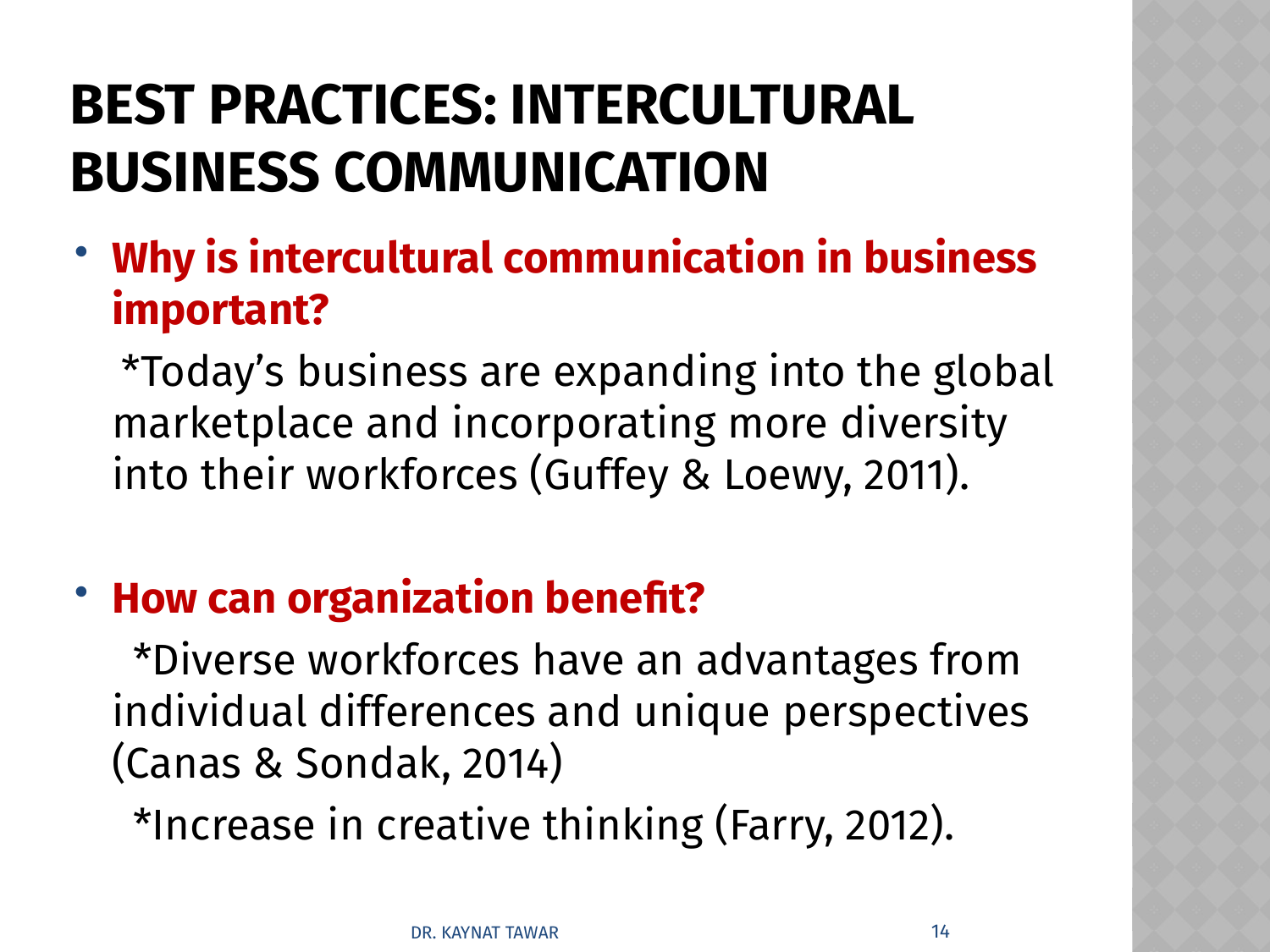

# BEST PRACTICES: INTERCULTURAL BUSINESS COMMUNICATION
Why is intercultural communication in business important?
    *Today’s business are expanding into the global marketplace and incorporating more diversity into their workforces (Guffey & Loewy, 2011).

How can organization benefit?
     *Diverse workforces have an advantages from individual differences and unique perspectives (Canas & Sondak, 2014)
     *Increase in creative thinking (Farry, 2012).
14
DR. KAYNAT TAWAR